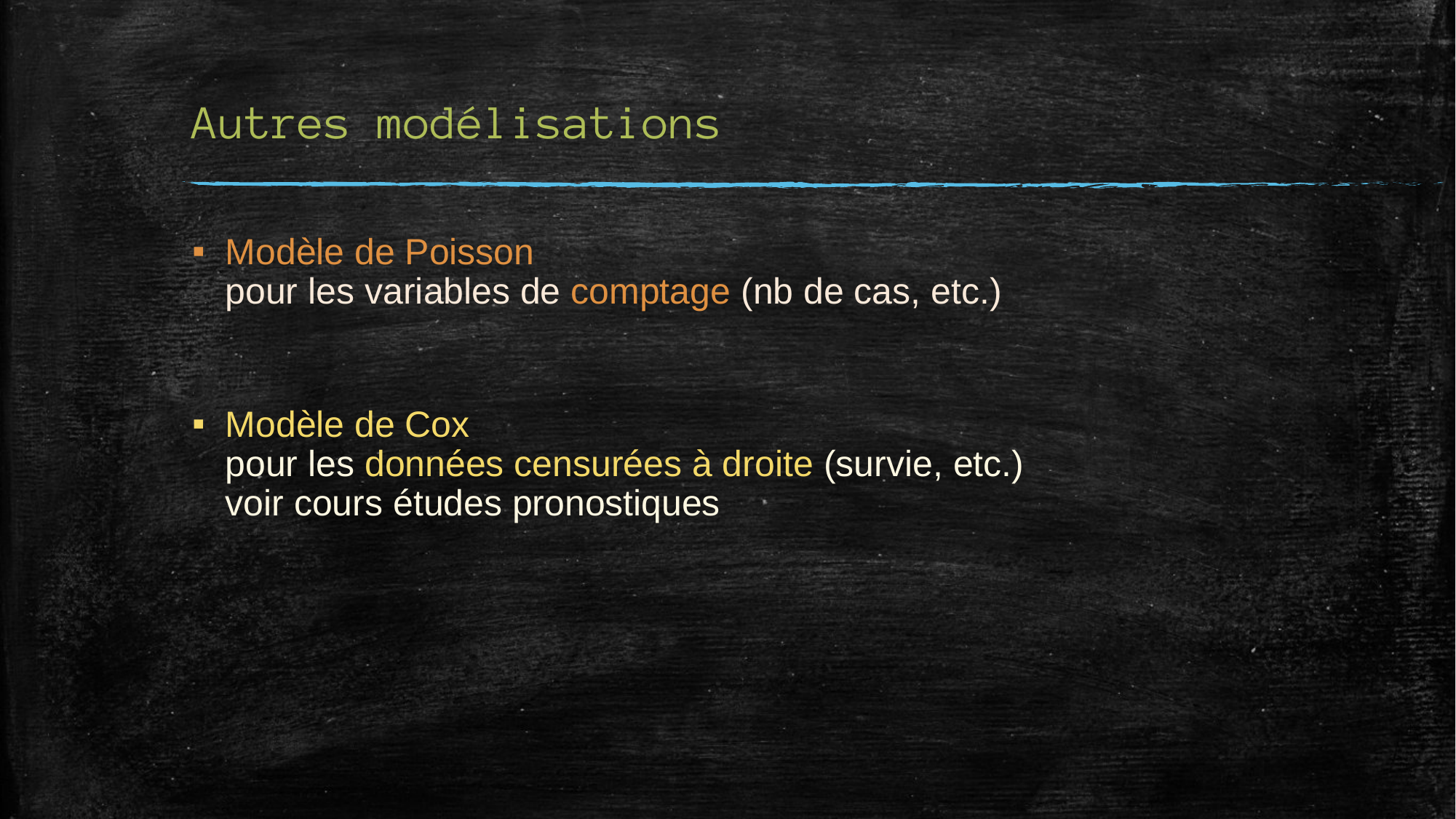

# Autres modélisations
Modèle de Poisson
pour les variables de comptage (nb de cas, etc.)

Modèle de Cox
pour les données censurées à droite (survie, etc.)
voir cours études pronostiques